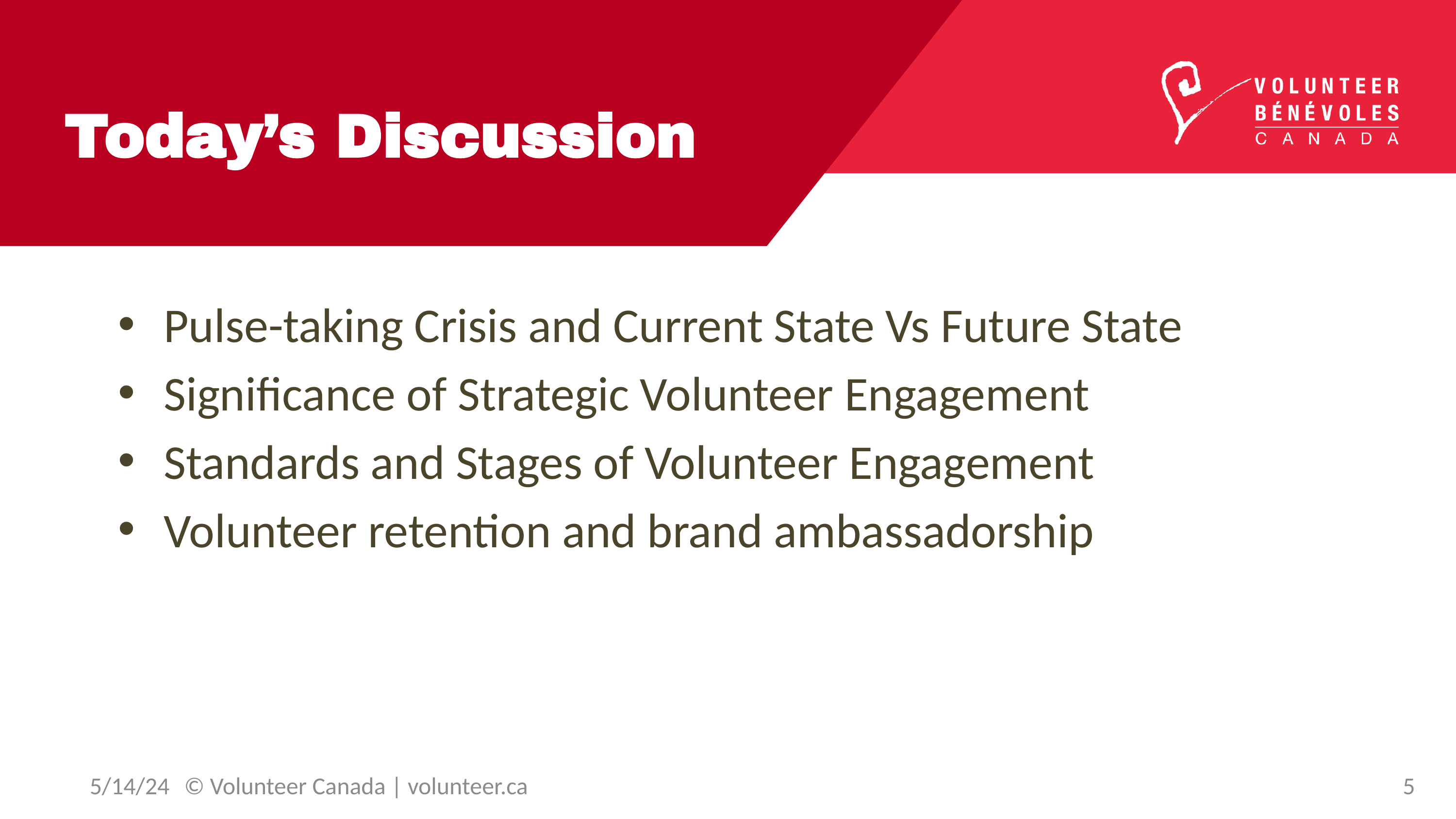

# Today’s Discussion
Pulse-taking Crisis and Current State Vs Future State
Significance of Strategic Volunteer Engagement
Standards and Stages of Volunteer Engagement
Volunteer retention and brand ambassadorship
5
5/14/24
© Volunteer Canada | volunteer.ca